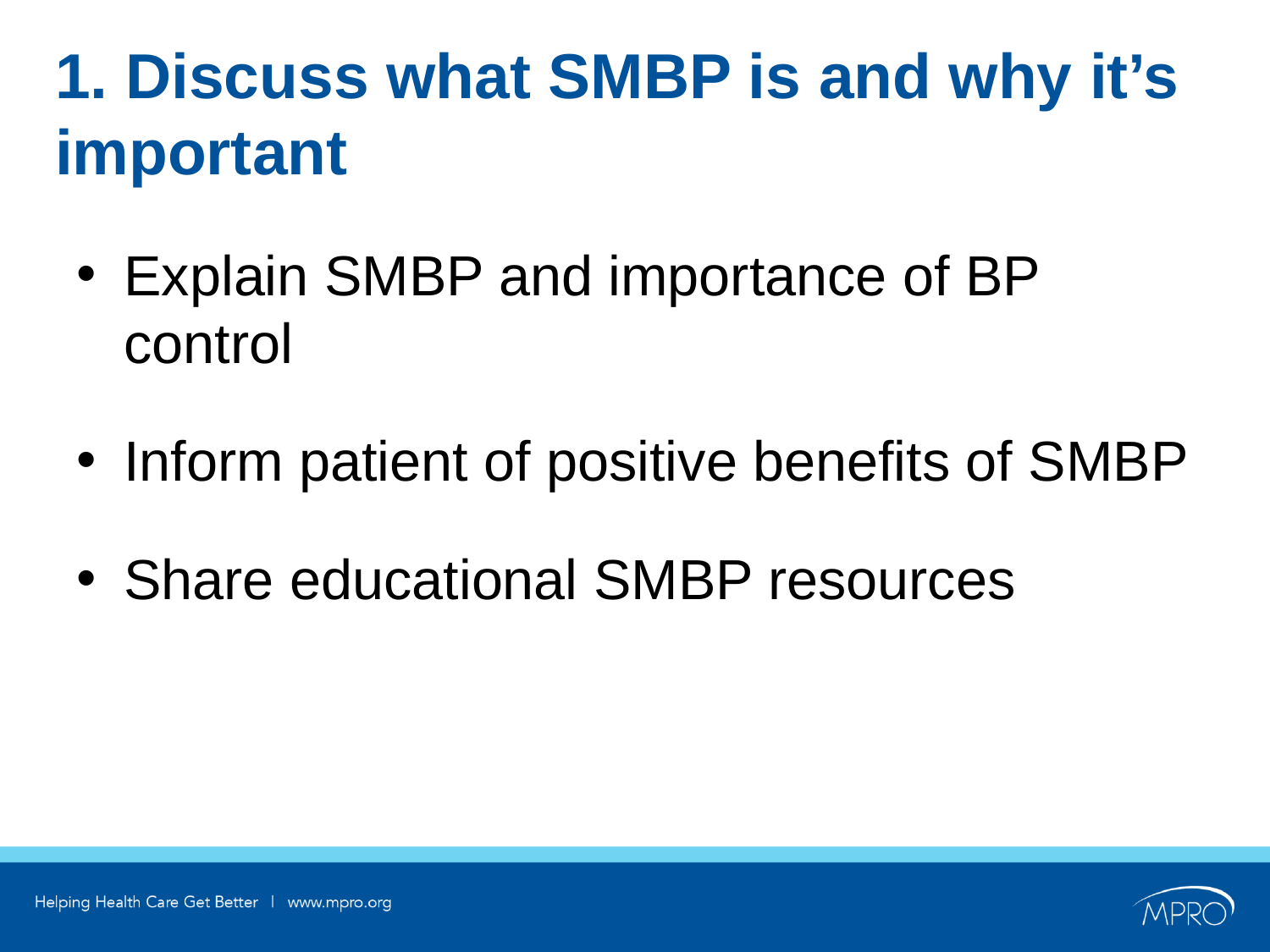

# 1. Discuss what SMBP is and why it’s important
Explain SMBP and importance of BP control

Inform patient of positive benefits of SMBP

Share educational SMBP resources